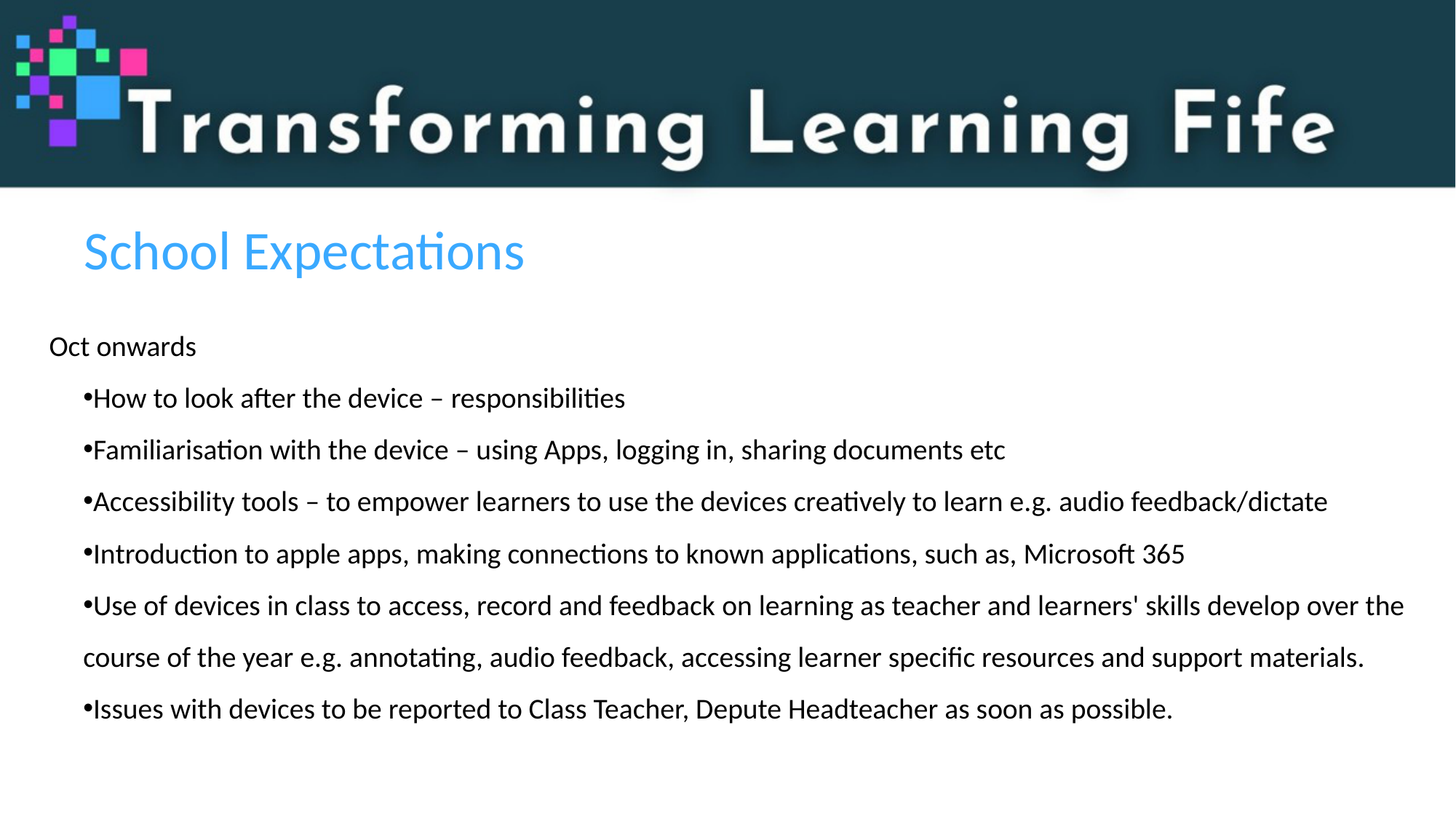

# School Expectations
Oct onwards
How to look after the device – responsibilities
Familiarisation with the device – using Apps, logging in, sharing documents etc
Accessibility tools – to empower learners to use the devices creatively to learn e.g. audio feedback/dictate
Introduction to apple apps, making connections to known applications, such as, Microsoft 365
Use of devices in class to access, record and feedback on learning as teacher and learners' skills develop over the course of the year e.g. annotating, audio feedback, accessing learner specific resources and support materials.
Issues with devices to be reported to Class Teacher, Depute Headteacher as soon as possible.